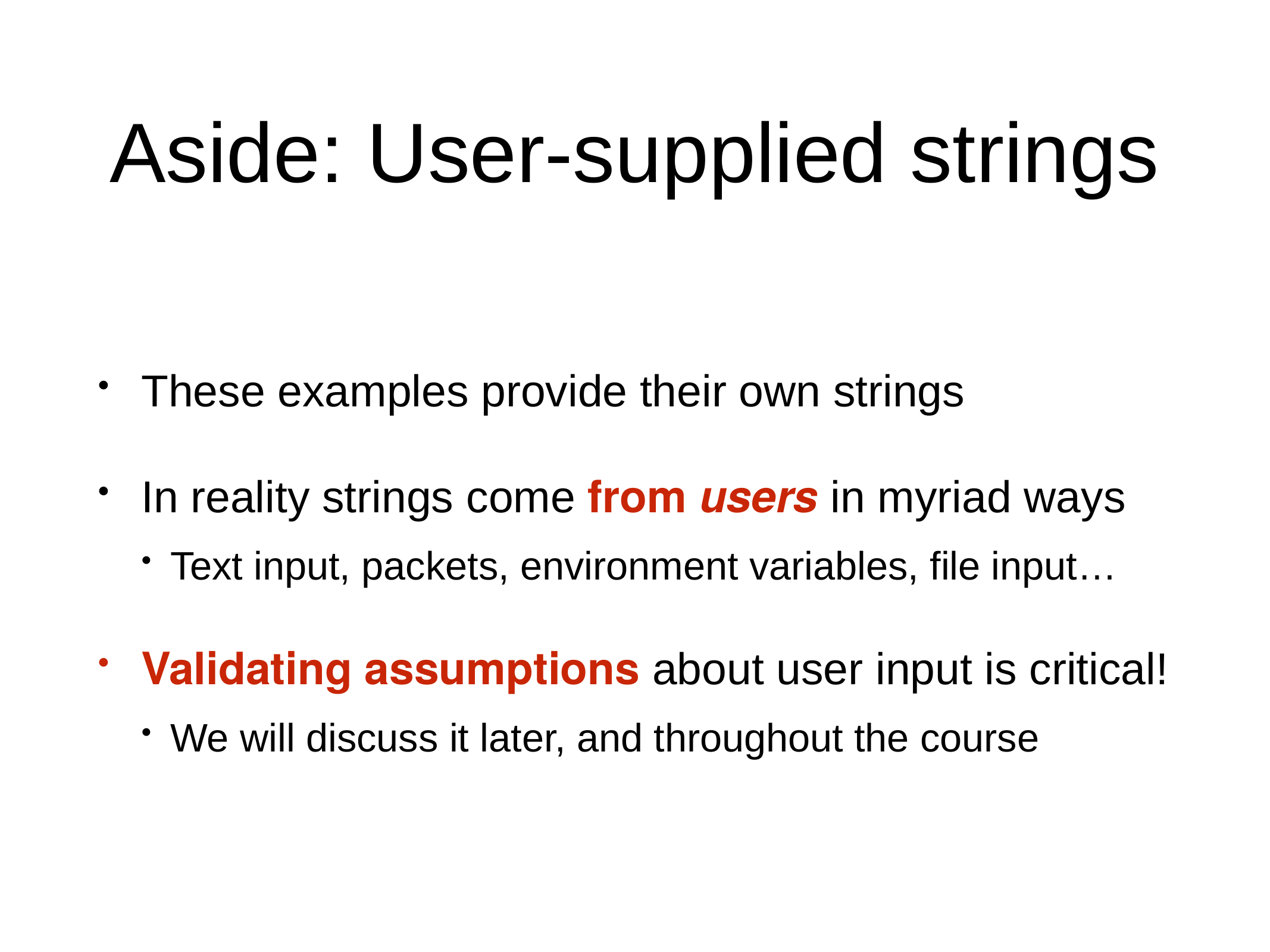

# Aside: User-supplied strings
These examples provide their own strings
In reality strings come from users in myriad ways
Text input, packets, environment variables, file input…
Validating assumptions about user input is critical!
We will discuss it later, and throughout the course